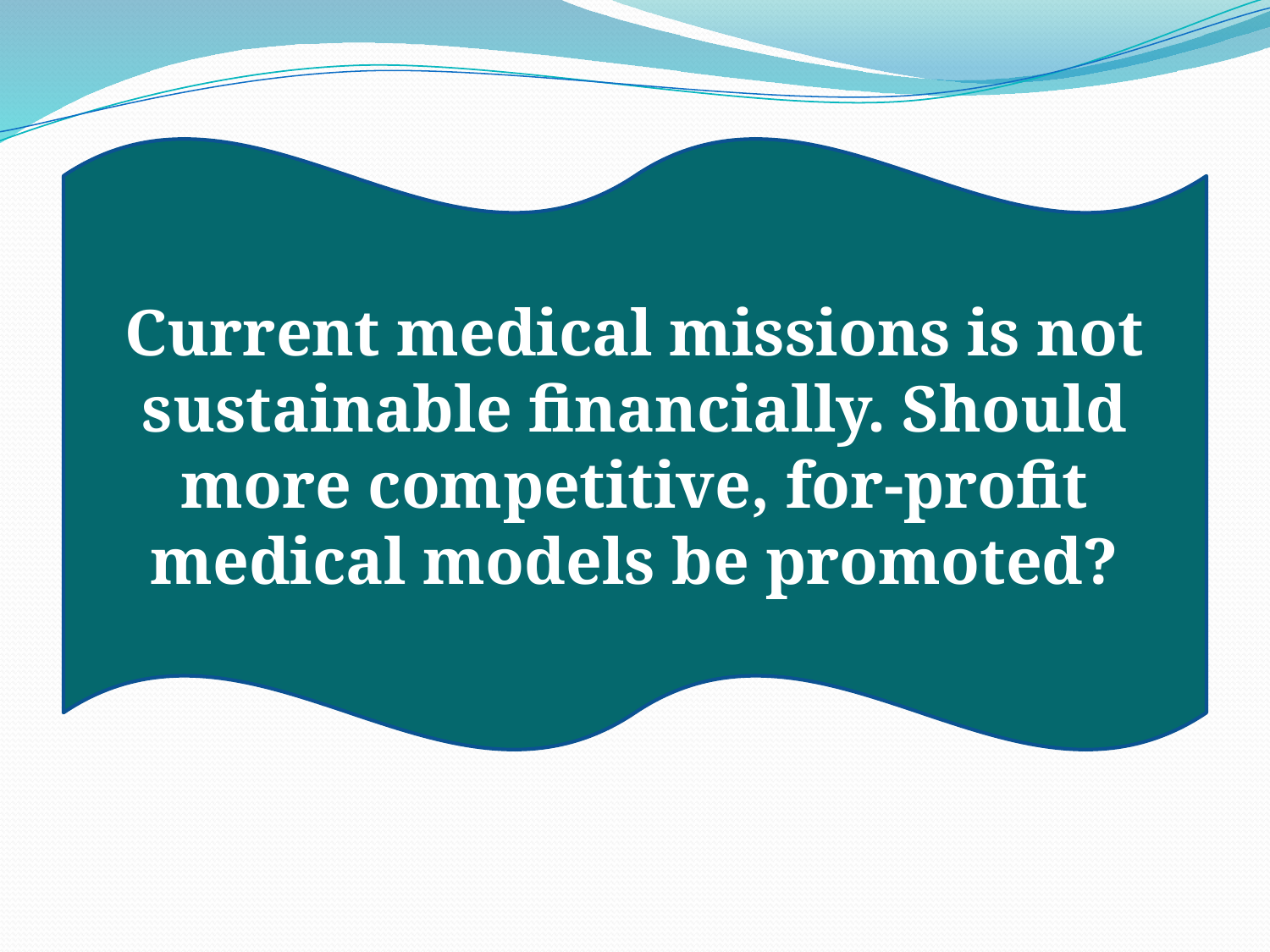

#
Current medical missions is not sustainable financially. Should more competitive, for-profit medical models be promoted?